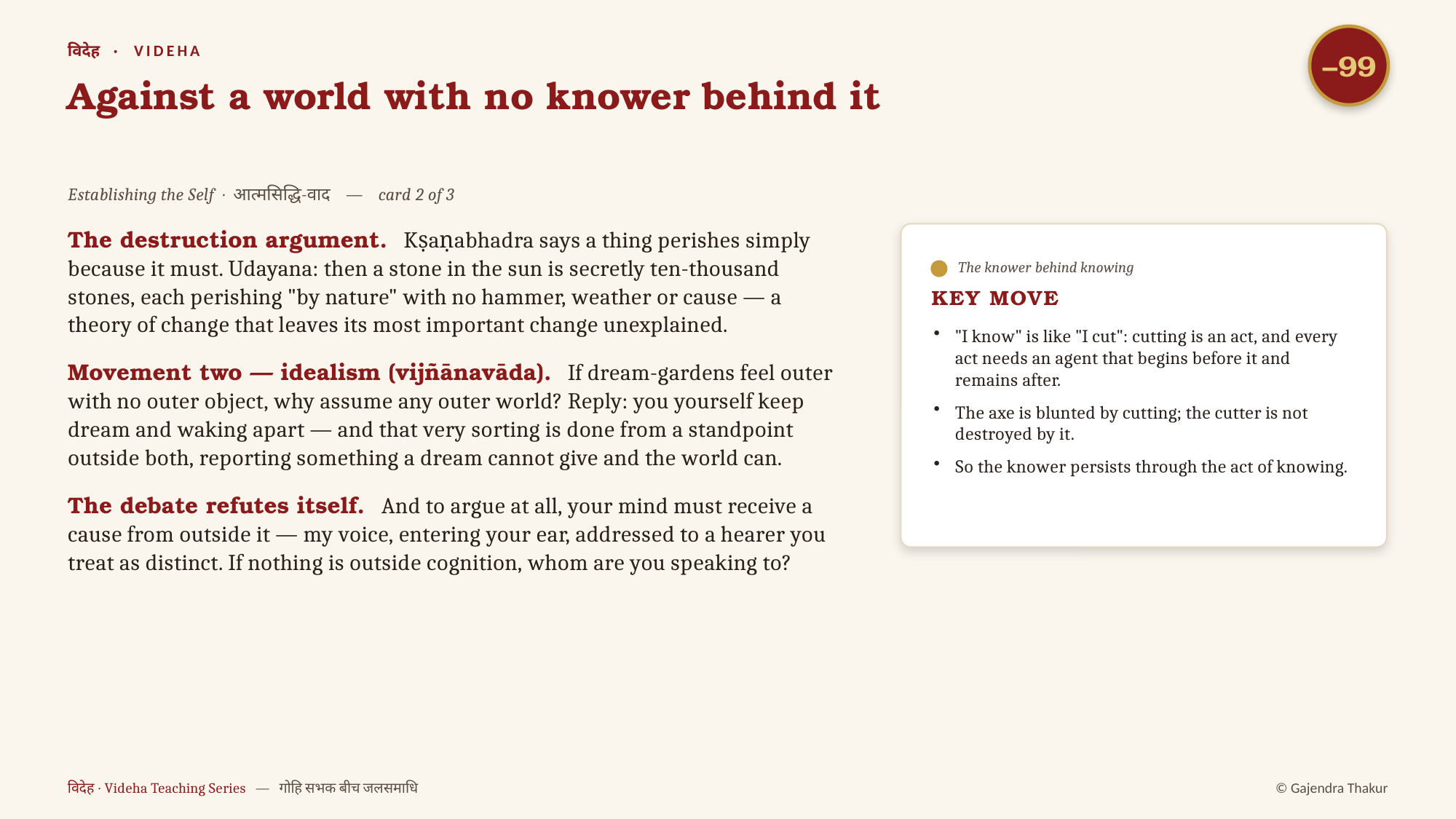

−99
विदेह  ·  VIDEHA
Against a world with no knower behind it
Establishing the Self  ·  आत्मसिद्धि-वाद    —    card 2 of 3
The destruction argument.  Kṣaṇabhadra says a thing perishes simply because it must. Udayana: then a stone in the sun is secretly ten-thousand stones, each perishing "by nature" with no hammer, weather or cause — a theory of change that leaves its most important change unexplained.
Movement two — idealism (vijñānavāda).  If dream-gardens feel outer with no outer object, why assume any outer world? Reply: you yourself keep dream and waking apart — and that very sorting is done from a standpoint outside both, reporting something a dream cannot give and the world can.
The debate refutes itself.  And to argue at all, your mind must receive a cause from outside it — my voice, entering your ear, addressed to a hearer you treat as distinct. If nothing is outside cognition, whom are you speaking to?

The knower behind knowing

KEY MOVE
"I know" is like "I cut": cutting is an act, and every act needs an agent that begins before it and remains after.
The axe is blunted by cutting; the cutter is not destroyed by it.
So the knower persists through the act of knowing.
विदेह · Videha Teaching Series   —   गोहि सभक बीच जलसमाधि
© Gajendra Thakur